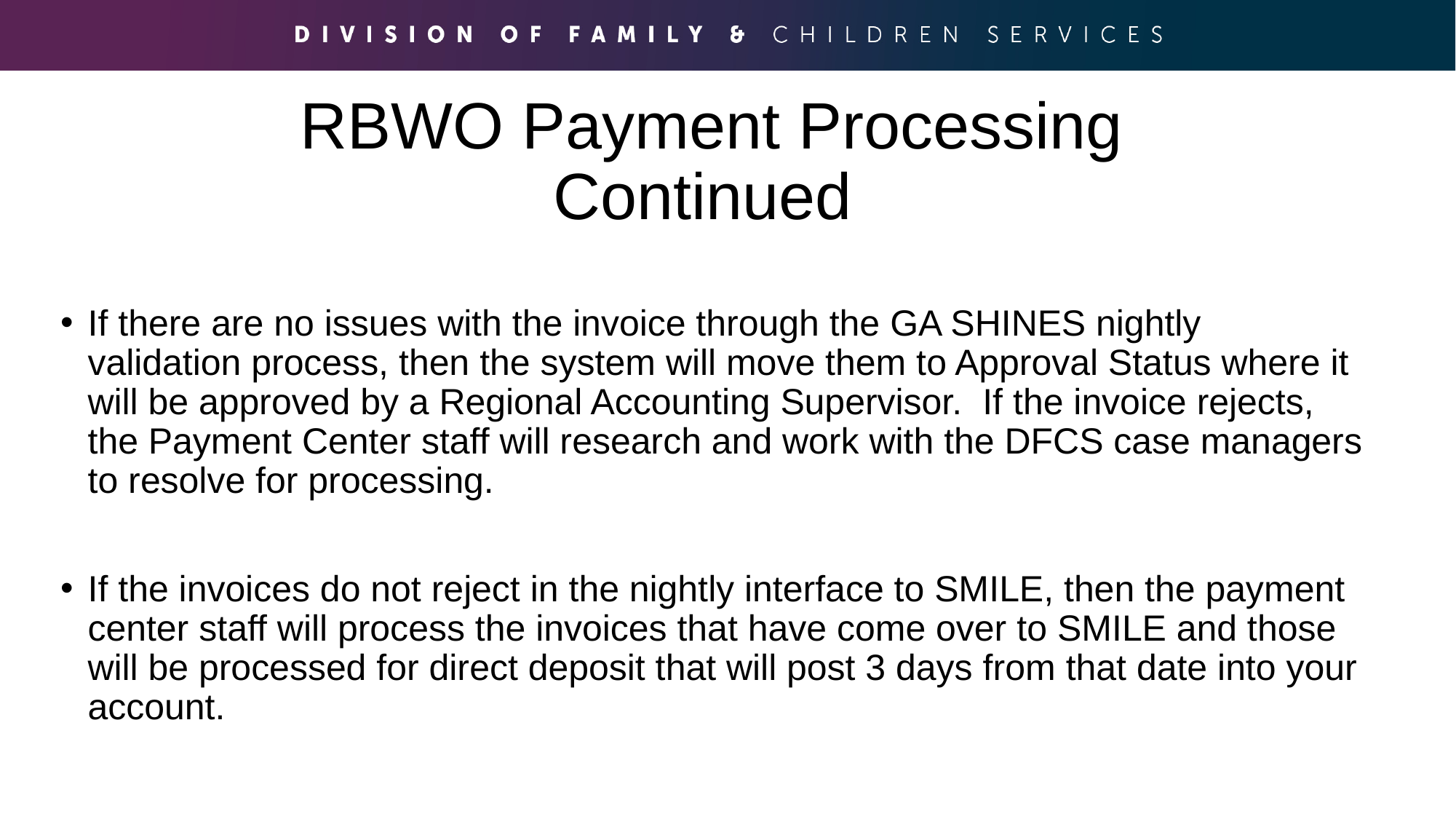

# RBWO Payment Processing Continued

If there are no issues with the invoice through the GA SHINES nightly validation process, then the system will move them to Approval Status where it will be approved by a Regional Accounting Supervisor.  If the invoice rejects, the Payment Center staff will research and work with the DFCS case managers to resolve for processing.

If the invoices do not reject in the nightly interface to SMILE, then the payment center staff will process the invoices that have come over to SMILE and those will be processed for direct deposit that will post 3 days from that date into your account.